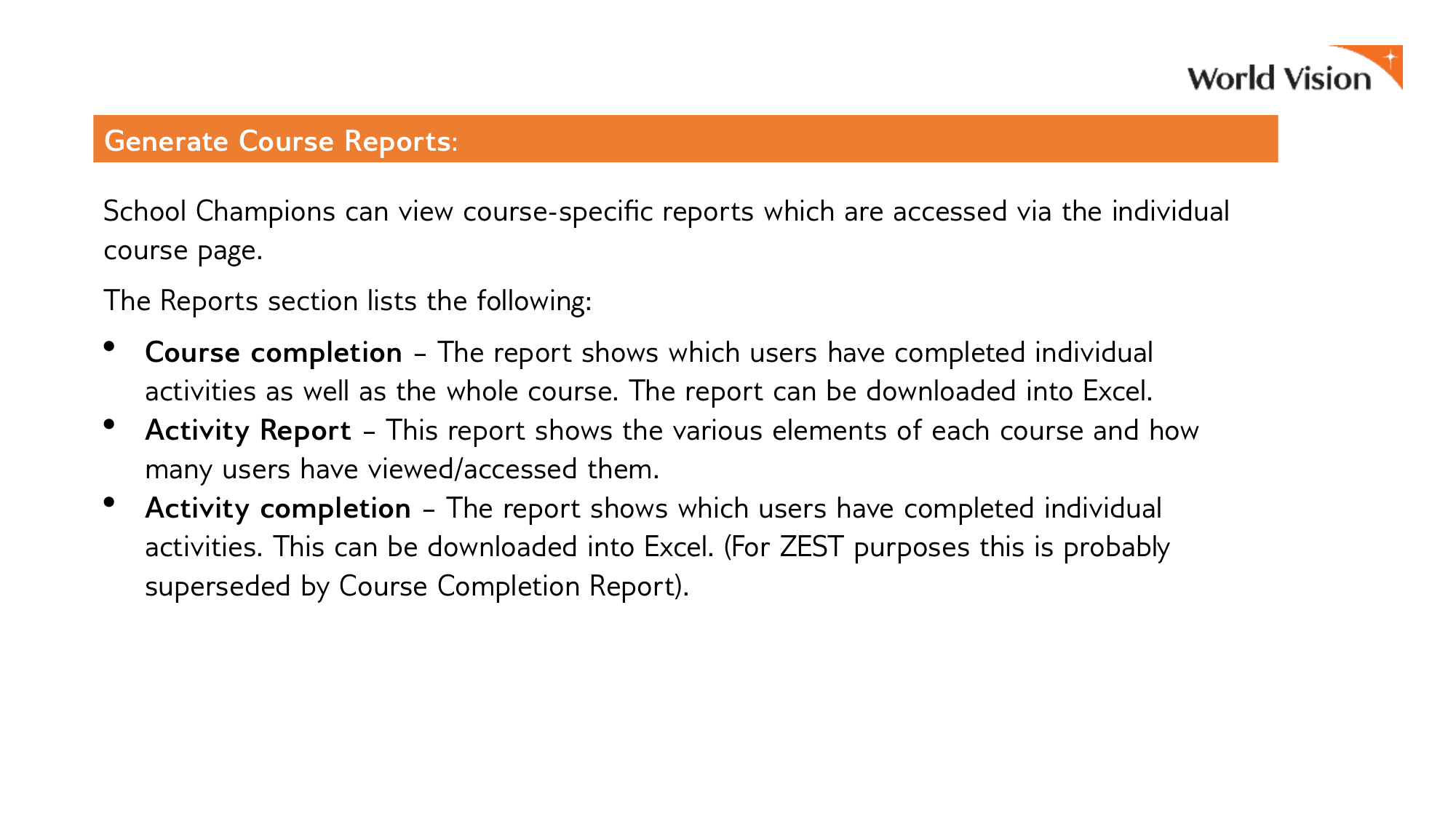

Generate Course Reports:
School Champions can view course-specific reports which are accessed via the individual course page.
The Reports section lists the following:
Course completion – The report shows which users have completed individual activities as well as the whole course. The report can be downloaded into Excel.
Activity Report – This report shows the various elements of each course and how many users have viewed/accessed them.
Activity completion – The report shows which users have completed individual activities. This can be downloaded into Excel. (For ZEST purposes this is probably superseded by Course Completion Report).